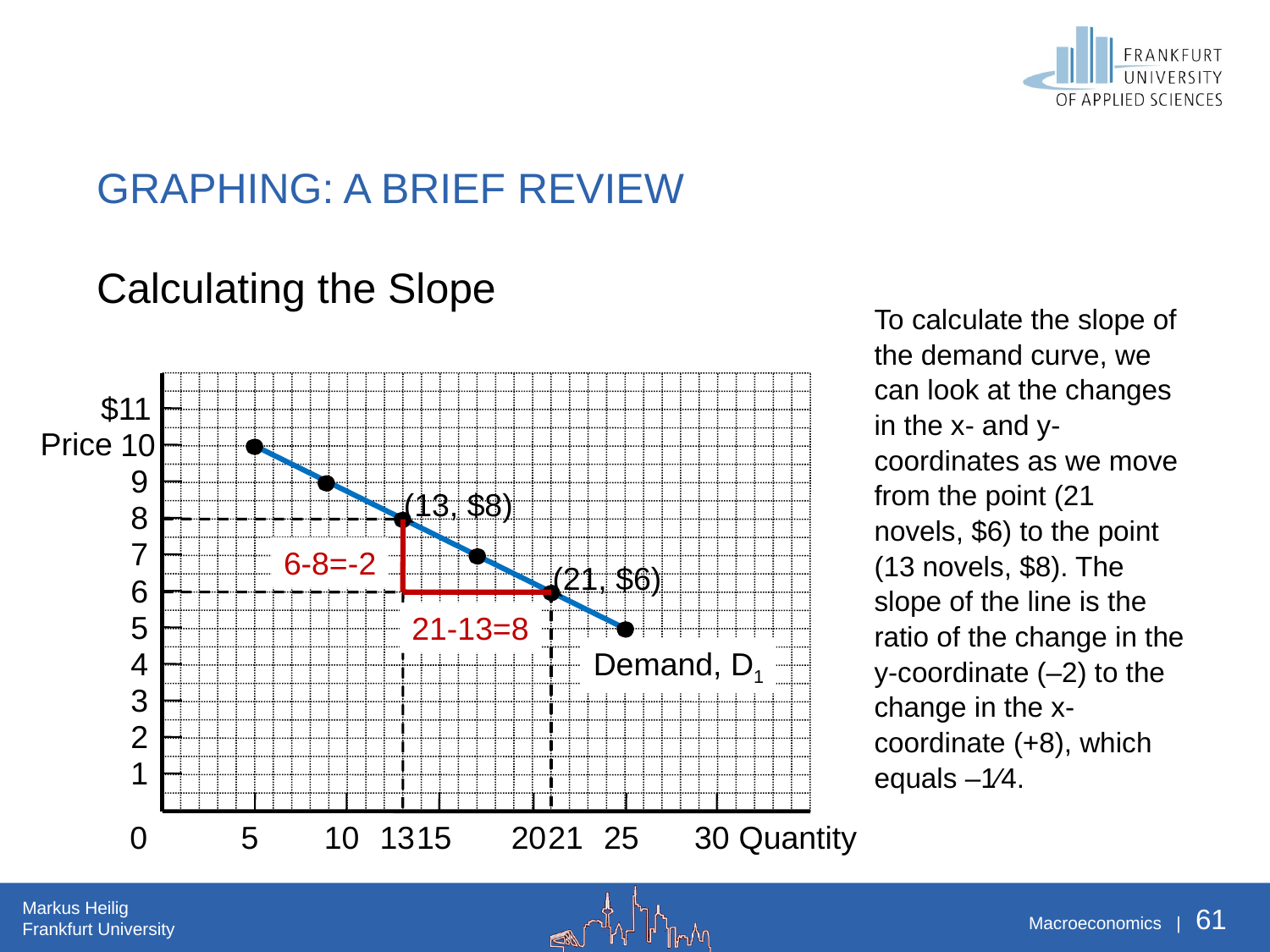

# Graphing: a brief review
Calculating the Slope
To calculate the slope of the demand curve, we can look at the changes in the x- and y-coordinates as we move from the point (21 novels, $6) to the point (13 novels, $8). The slope of the line is the ratio of the change in the y-coordinate (–2) to the change in the x-coordinate (+8), which equals –1⁄4.

$11
Price
10
9
8
7
6
5
4
3
2
1

Demand, D1

(13, $8)

(21, $6)

6-8=-2
13
21-13=8
21
5
10
15
20
25
30
0
Quantity